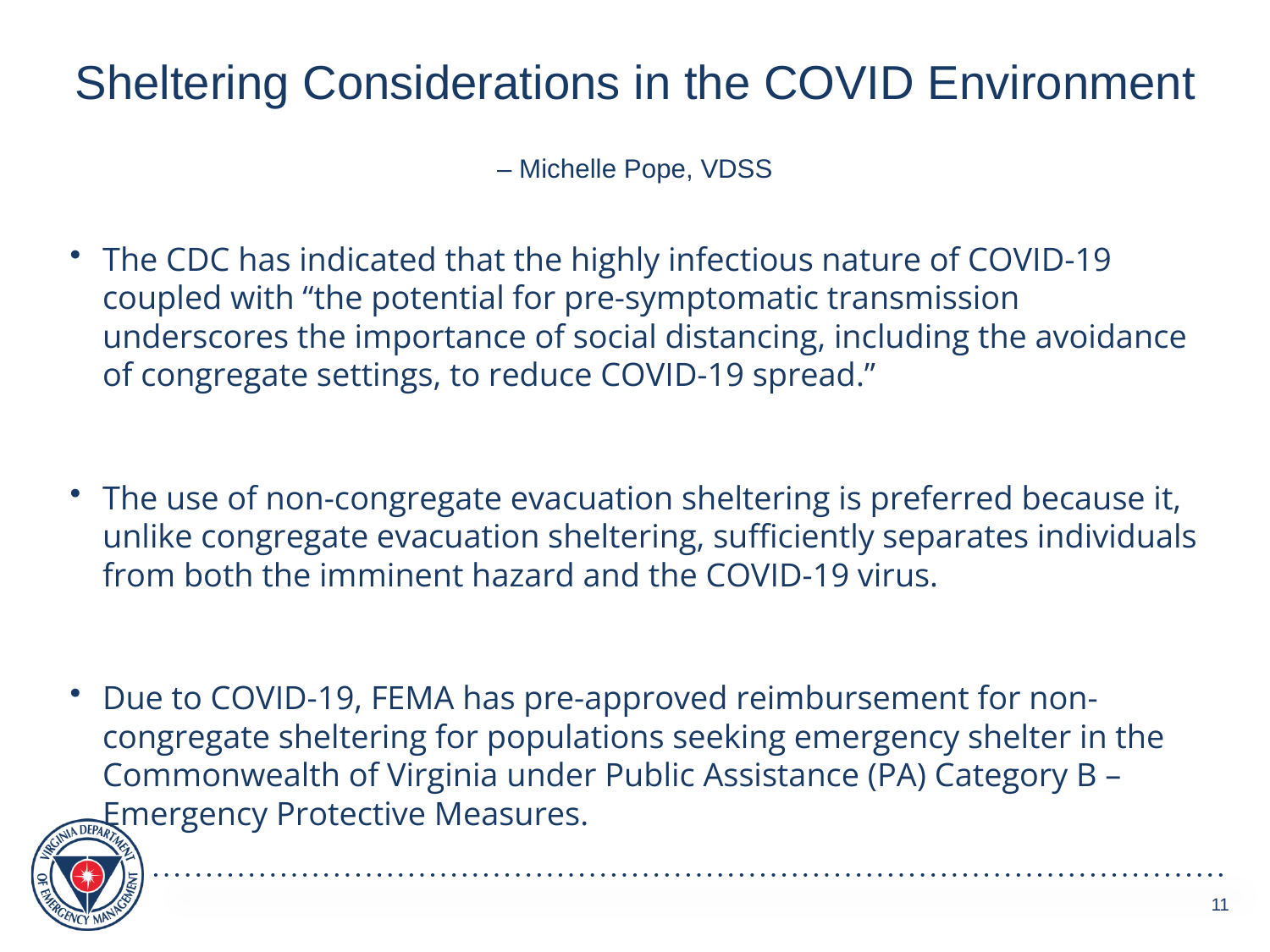

# Sheltering Considerations in the COVID Environment – Michelle Pope, VDSS
The CDC has indicated that the highly infectious nature of COVID-19 coupled with “the potential for pre-symptomatic transmission underscores the importance of social distancing, including the avoidance of congregate settings, to reduce COVID-19 spread.”
The use of non-congregate evacuation sheltering is preferred because it, unlike congregate evacuation sheltering, sufficiently separates individuals from both the imminent hazard and the COVID-19 virus.
Due to COVID-19, FEMA has pre-approved reimbursement for non-congregate sheltering for populations seeking emergency shelter in the Commonwealth of Virginia under Public Assistance (PA) Category B – Emergency Protective Measures.
11